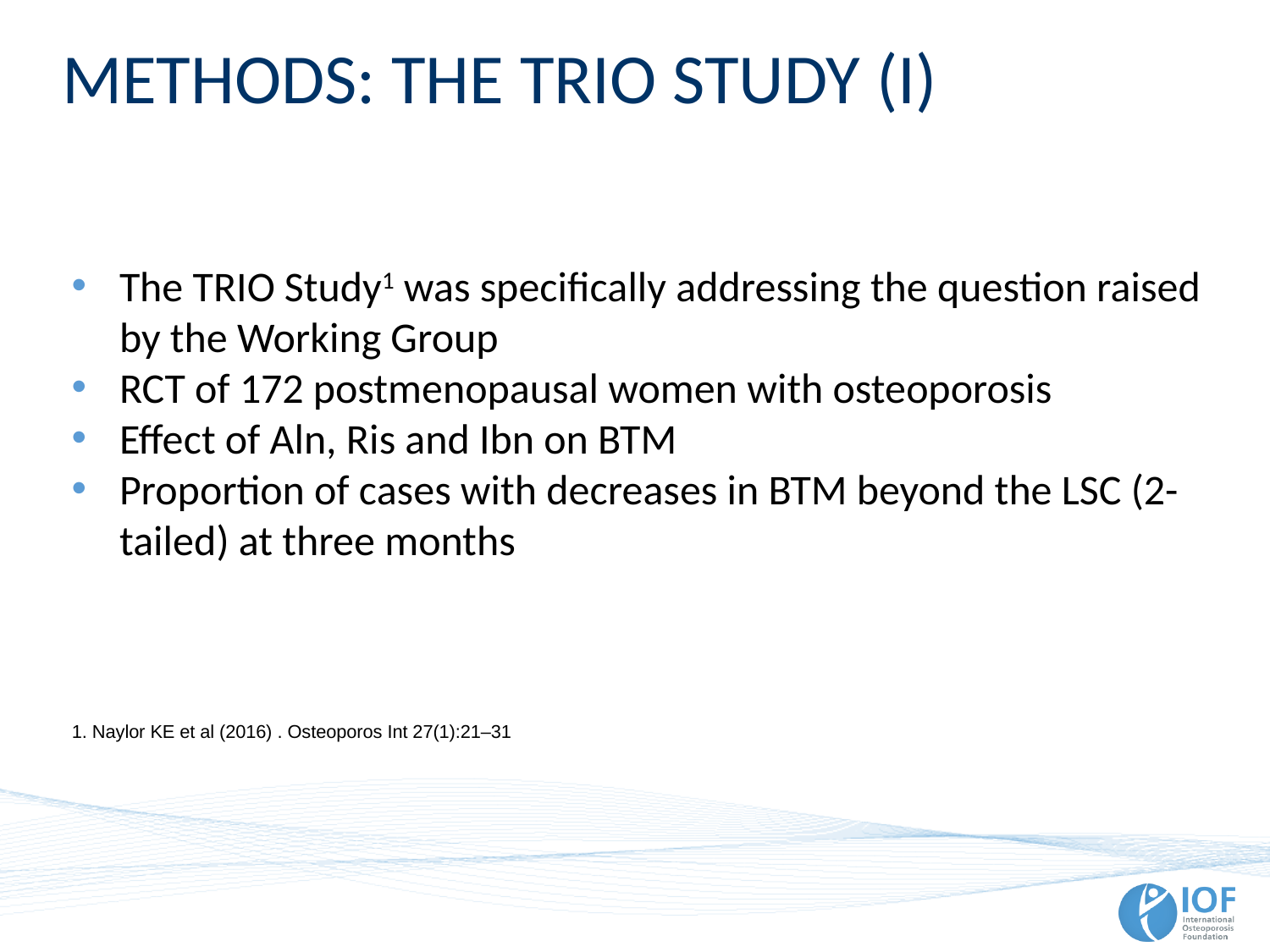

# METHODS: THE TRIO STUDY (I)
The TRIO Study1 was specifically addressing the question raised by the Working Group
RCT of 172 postmenopausal women with osteoporosis
Effect of Aln, Ris and Ibn on BTM
Proportion of cases with decreases in BTM beyond the LSC (2-tailed) at three months

1. Naylor KE et al (2016) . Osteoporos Int 27(1):21–31